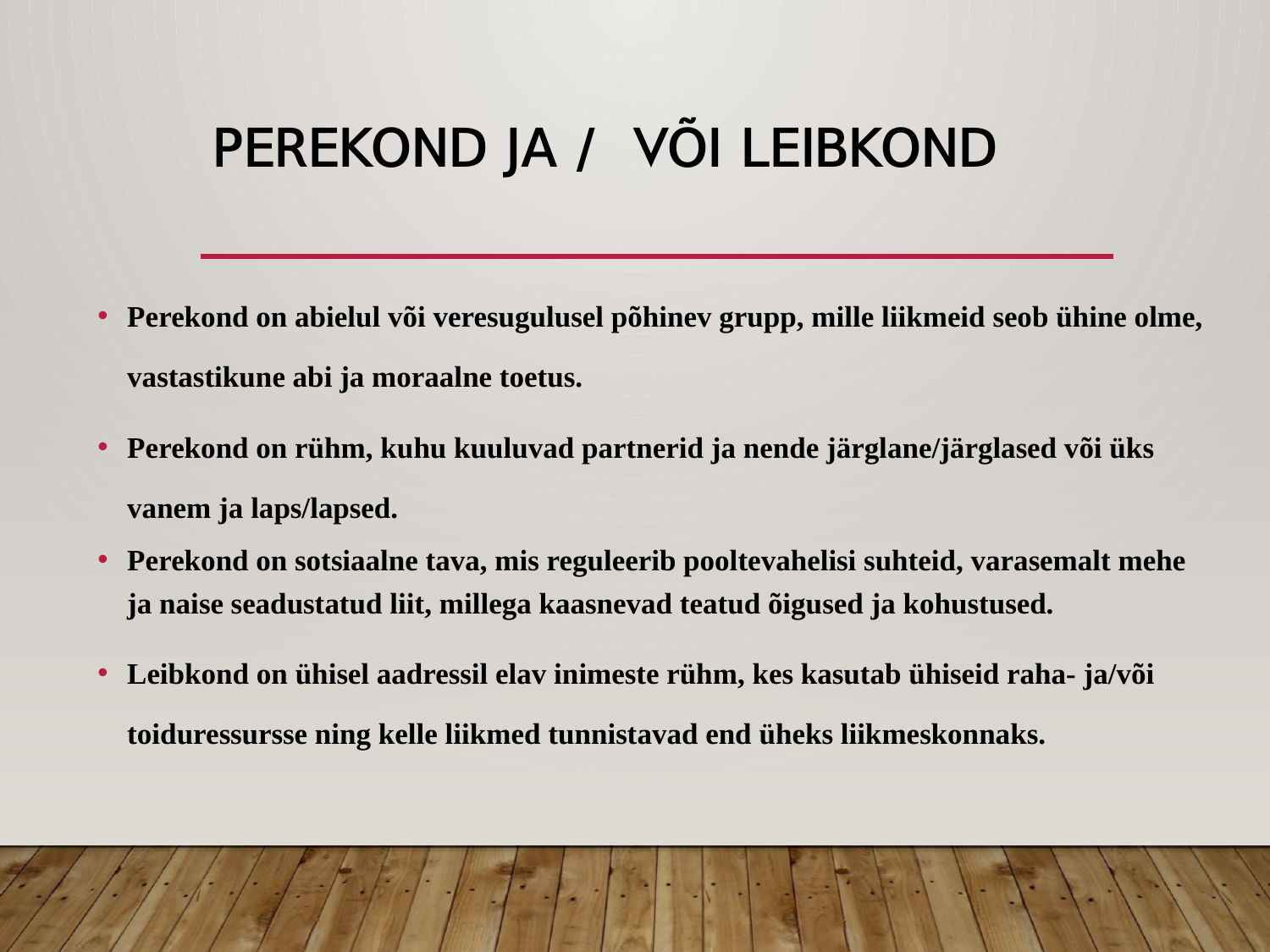

# Perekond ja /  või leibkond
Perekond on abielul või veresugulusel põhinev grupp, mille liikmeid seob ühine olme, vastastikune abi ja moraalne toetus.
Perekond on rühm, kuhu kuuluvad partnerid ja nende järglane/järglased või üks vanem ja laps/lapsed.
Perekond on sotsiaalne tava, mis reguleerib pooltevahelisi suhteid, varasemalt mehe ja naise seadustatud liit, millega kaasnevad teatud õigused ja kohustused.
Leibkond on ühisel aadressil elav inimeste rühm, kes kasutab ühiseid raha- ja/või toiduressursse ning kelle liikmed tunnistavad end üheks liikmeskonnaks.